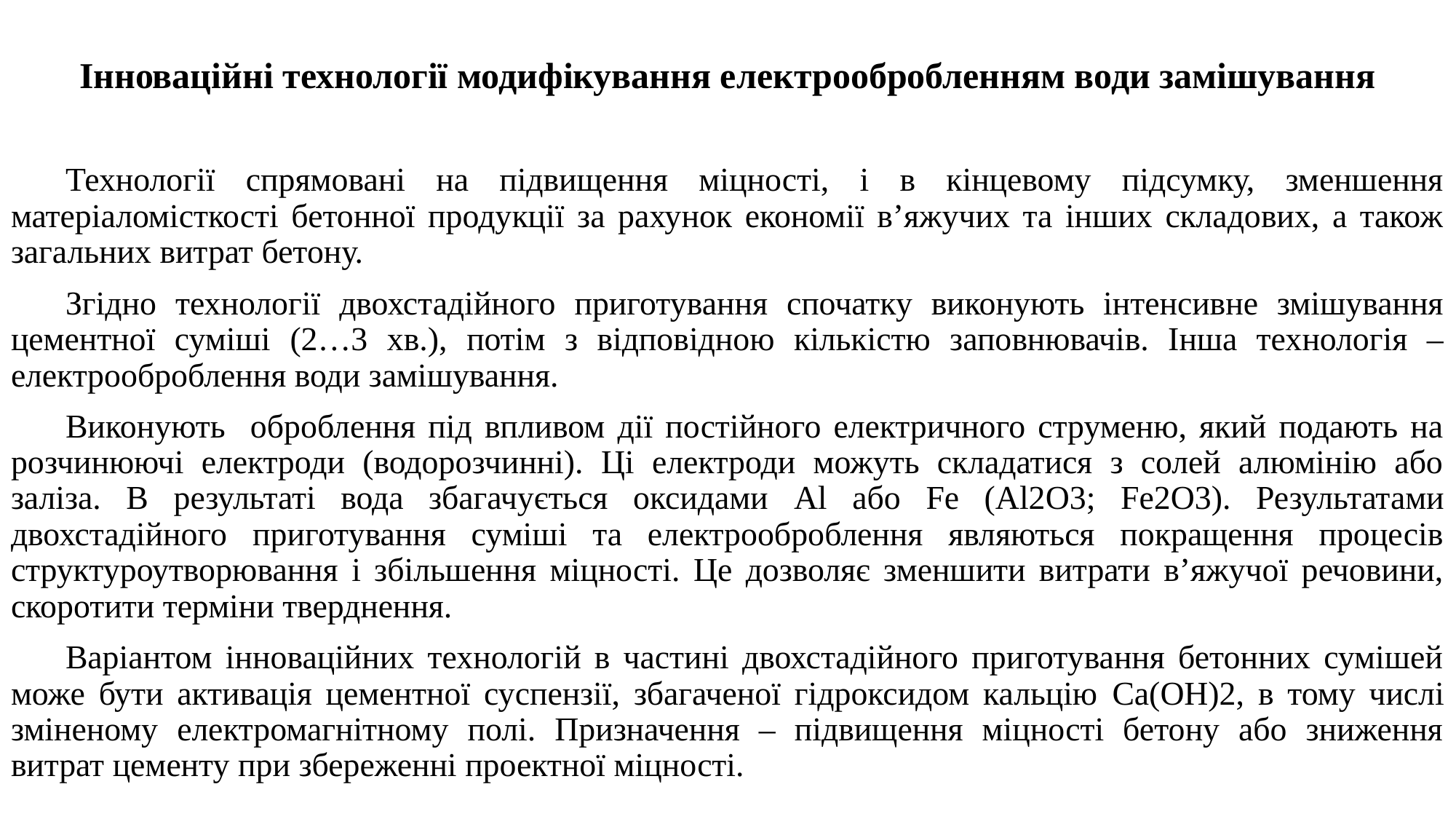

Інноваційні технології модифікування електрообробленням води замішування

Технології спрямовані на підвищення міцності, і в кінцевому підсумку, зменшення матеріаломісткості бетонної продукції за рахунок економії в’яжучих та інших складових, а також загальних витрат бетону.
Згідно технології двохстадійного приготування спочатку виконують інтенсивне змішування цементної суміші (2…3 хв.), потім з відповідною кількістю заповнювачів. Інша технологія – електрооброблення води замішування.
Виконують  оброблення під впливом дії постійного електричного струменю, який подають на розчинюючі електроди (водорозчинні). Ці електроди можуть складатися з солей алюмінію або заліза. В результаті вода збагачується оксидами Al або Fe (Al2О3; Fe2О3). Результатами двохстадійного приготування суміші та електрооброблення являються покращення процесів структуроутворювання і збільшення міцності. Це дозволяє зменшити витрати в’яжучої речовини, скоротити терміни тверднення.
Варіантом інноваційних технологій в частині двохстадійного приготування бетонних сумішей може бути активація цементної суспензії, збагаченої гідроксидом кальцію Ca(OH)2, в тому числі зміненому електромагнітному полі. Призначення – підвищення міцності бетону або зниження витрат цементу при збереженні проектної міцності.